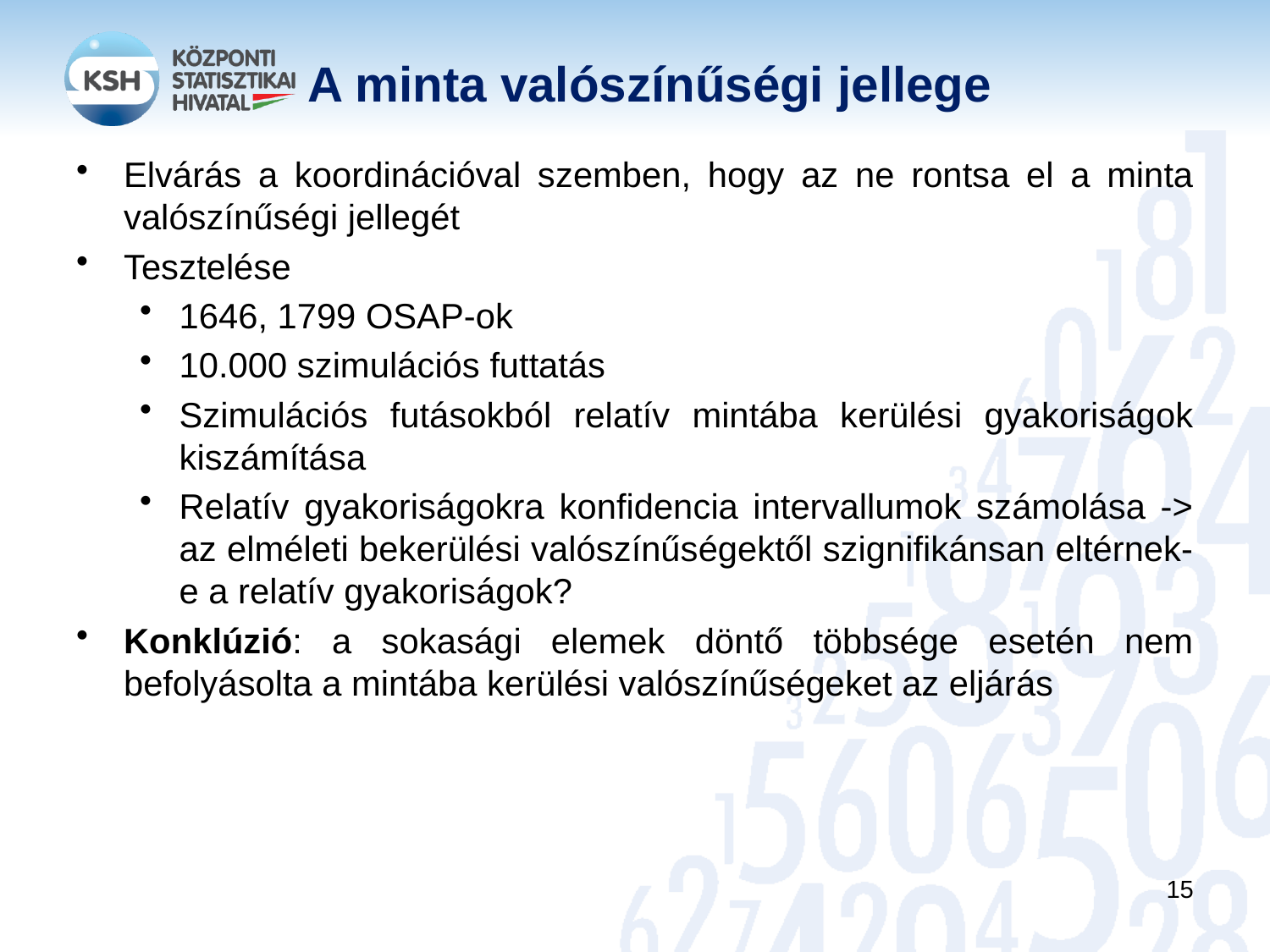

# A minta valószínűségi jellege
Elvárás a koordinációval szemben, hogy az ne rontsa el a minta valószínűségi jellegét
Tesztelése
1646, 1799 OSAP-ok
10.000 szimulációs futtatás
Szimulációs futásokból relatív mintába kerülési gyakoriságok kiszámítása
Relatív gyakoriságokra konfidencia intervallumok számolása -> az elméleti bekerülési valószínűségektől szignifikánsan eltérnek-e a relatív gyakoriságok?
Konklúzió: a sokasági elemek döntő többsége esetén nem befolyásolta a mintába kerülési valószínűségeket az eljárás

15